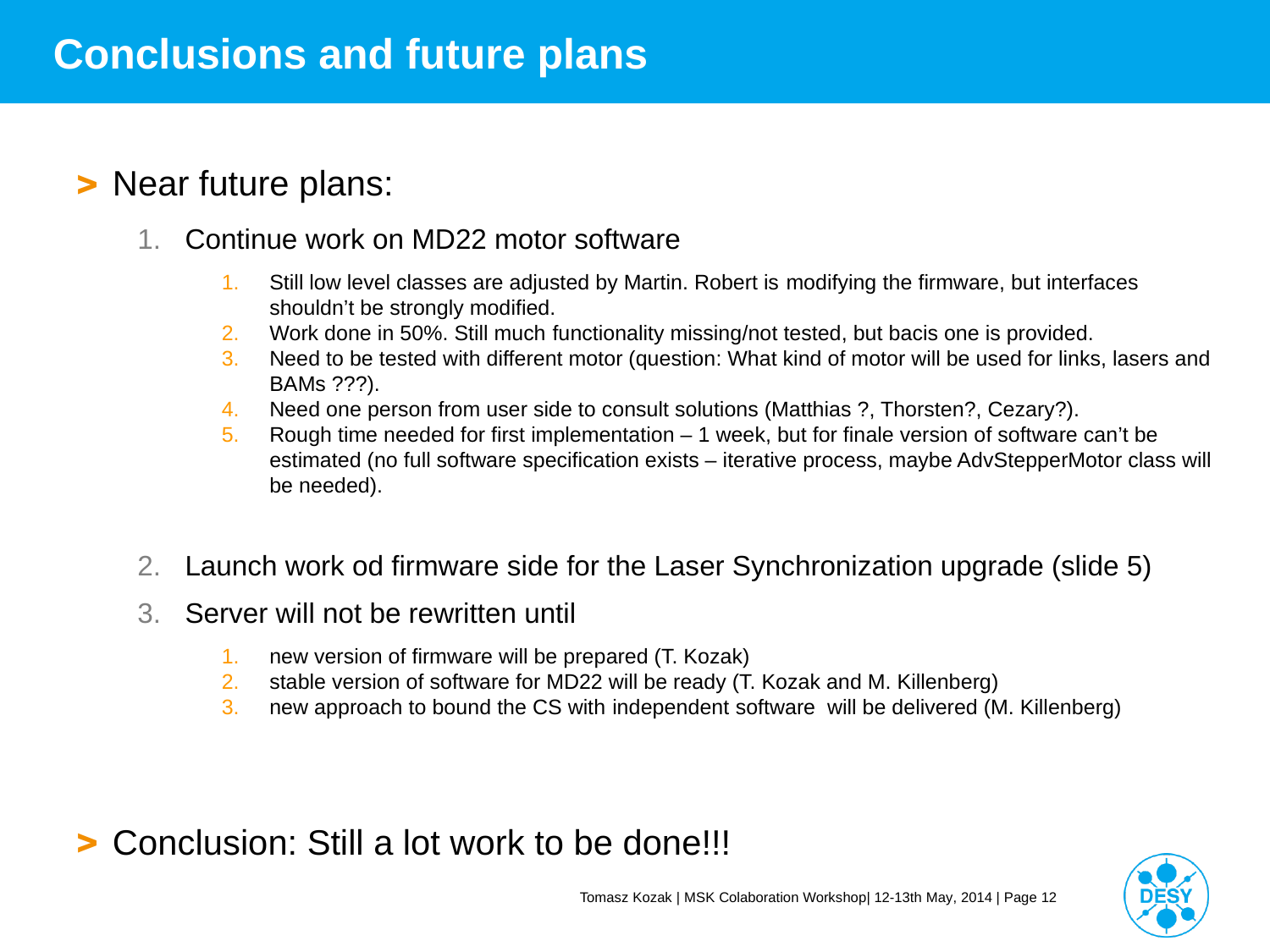

# Conclusions and future plans
Near future plans:
Continue work on MD22 motor software
Still low level classes are adjusted by Martin. Robert is modifying the firmware, but interfaces shouldn’t be strongly modified.
Work done in 50%. Still much functionality missing/not tested, but bacis one is provided.
Need to be tested with different motor (question: What kind of motor will be used for links, lasers and BAMs ???).
Need one person from user side to consult solutions (Matthias ?, Thorsten?, Cezary?).
Rough time needed for first implementation – 1 week, but for finale version of software can’t be estimated (no full software specification exists – iterative process, maybe AdvStepperMotor class will be needed).

Launch work od firmware side for the Laser Synchronization upgrade (slide 5)
Server will not be rewritten until
new version of firmware will be prepared (T. Kozak)
stable version of software for MD22 will be ready (T. Kozak and M. Killenberg)
new approach to bound the CS with independent software  will be delivered (M. Killenberg)

Conclusion: Still a lot work to be done!!!